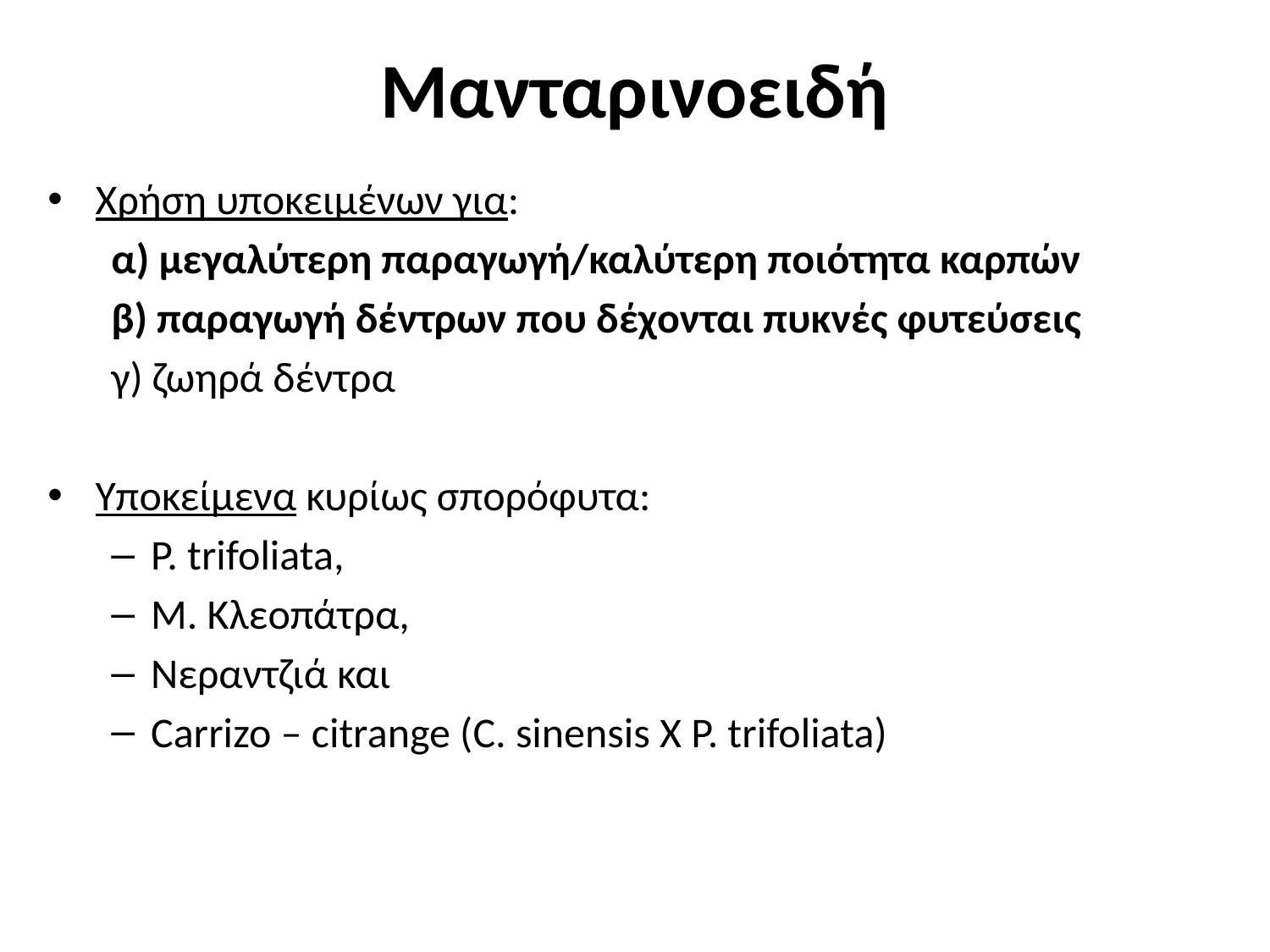

# Μανταρινοειδή
Χρήση υποκειμένων για:
α) μεγαλύτερη παραγωγή/καλύτερη ποιότητα καρπών
β) παραγωγή δέντρων που δέχονται πυκνές φυτεύσεις
γ) ζωηρά δέντρα

Υποκείμενα κυρίως σπορόφυτα:
P. trifoliata,
Μ. Κλεοπάτρα,
Νεραντζιά και
Carrizo – citrange (C. sinensis X P. trifoliata)